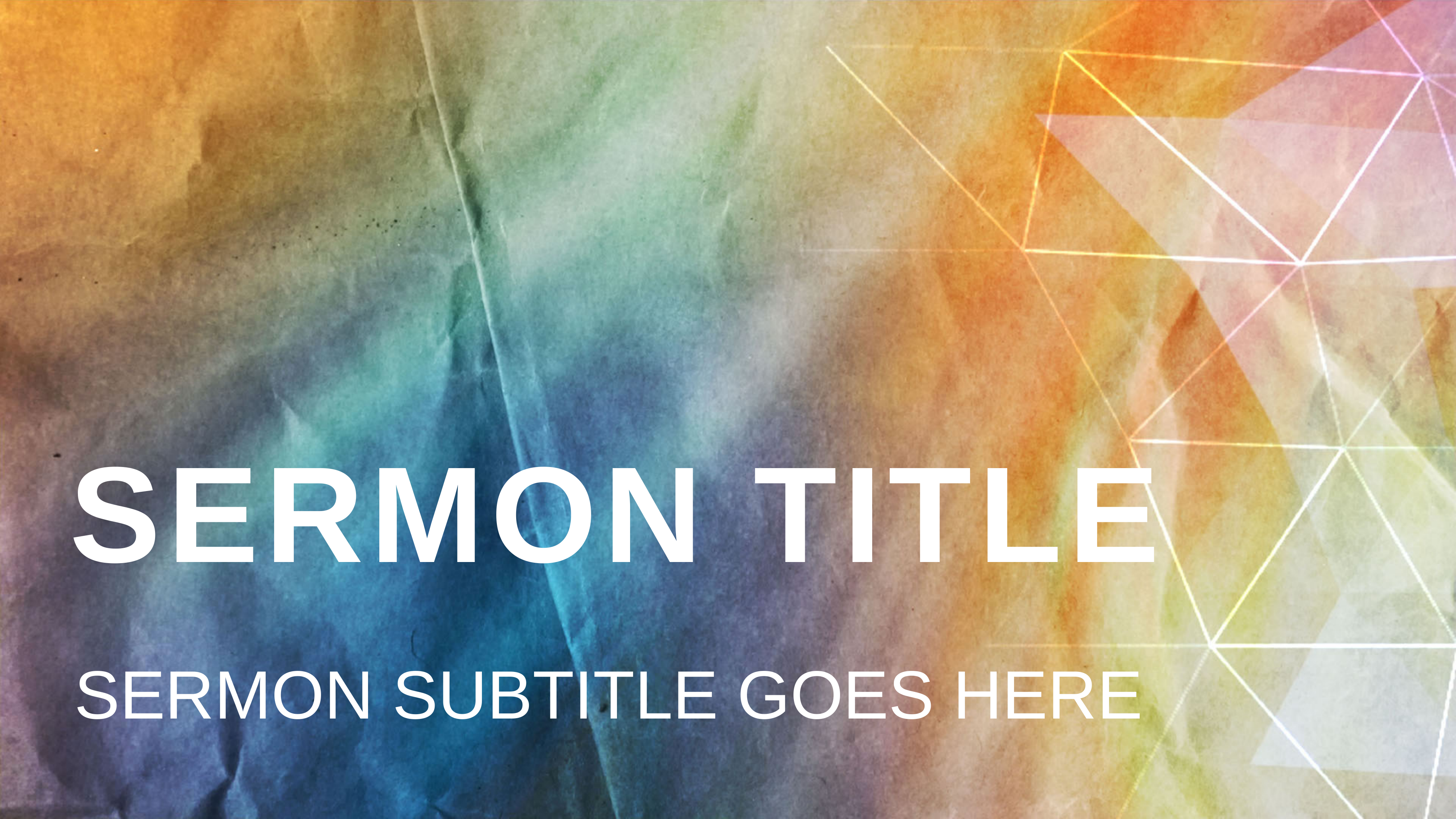

# SERMON TITLE
SERMON SUBTITLE GOES HERE